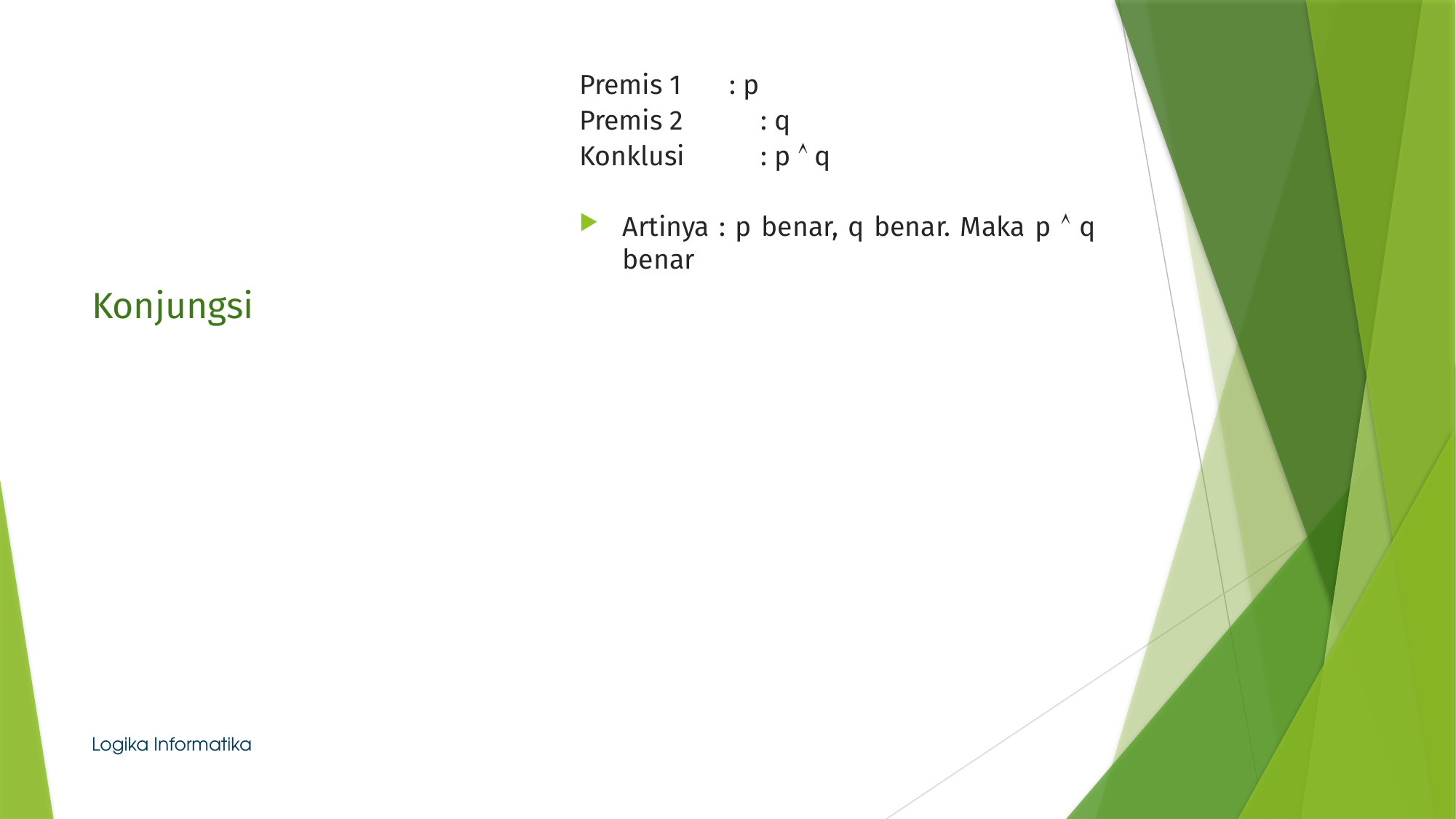

Premis 1 	: p
Premis 2 	: q
Konklusi 	: p ∧ q

Artinya : p benar, q benar. Maka p ∧ q benar
# Konjungsi
Logika Informatika